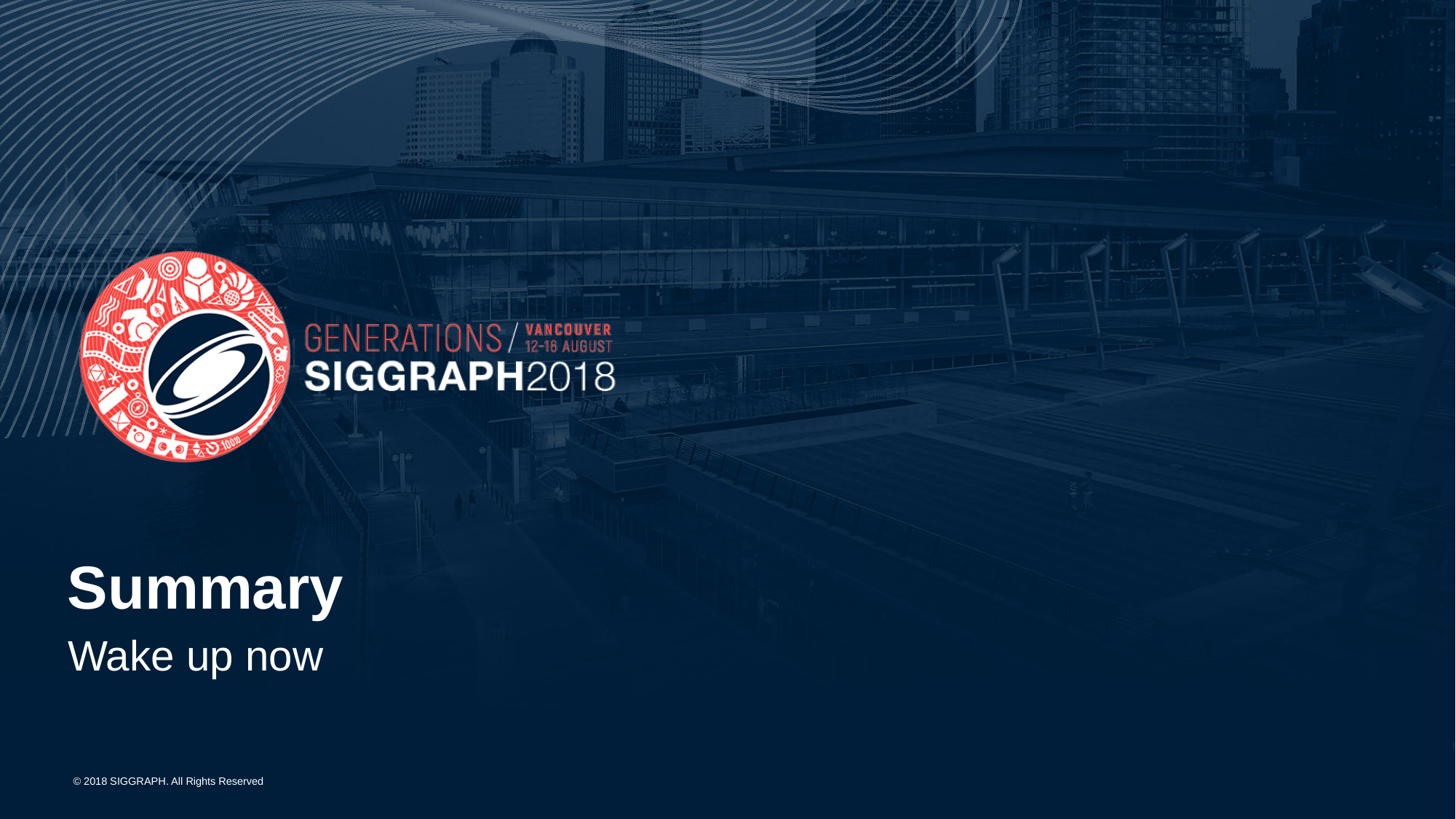

# Summary
Wake up now
© 2018 SIGGRAPH. All Rights Reserved